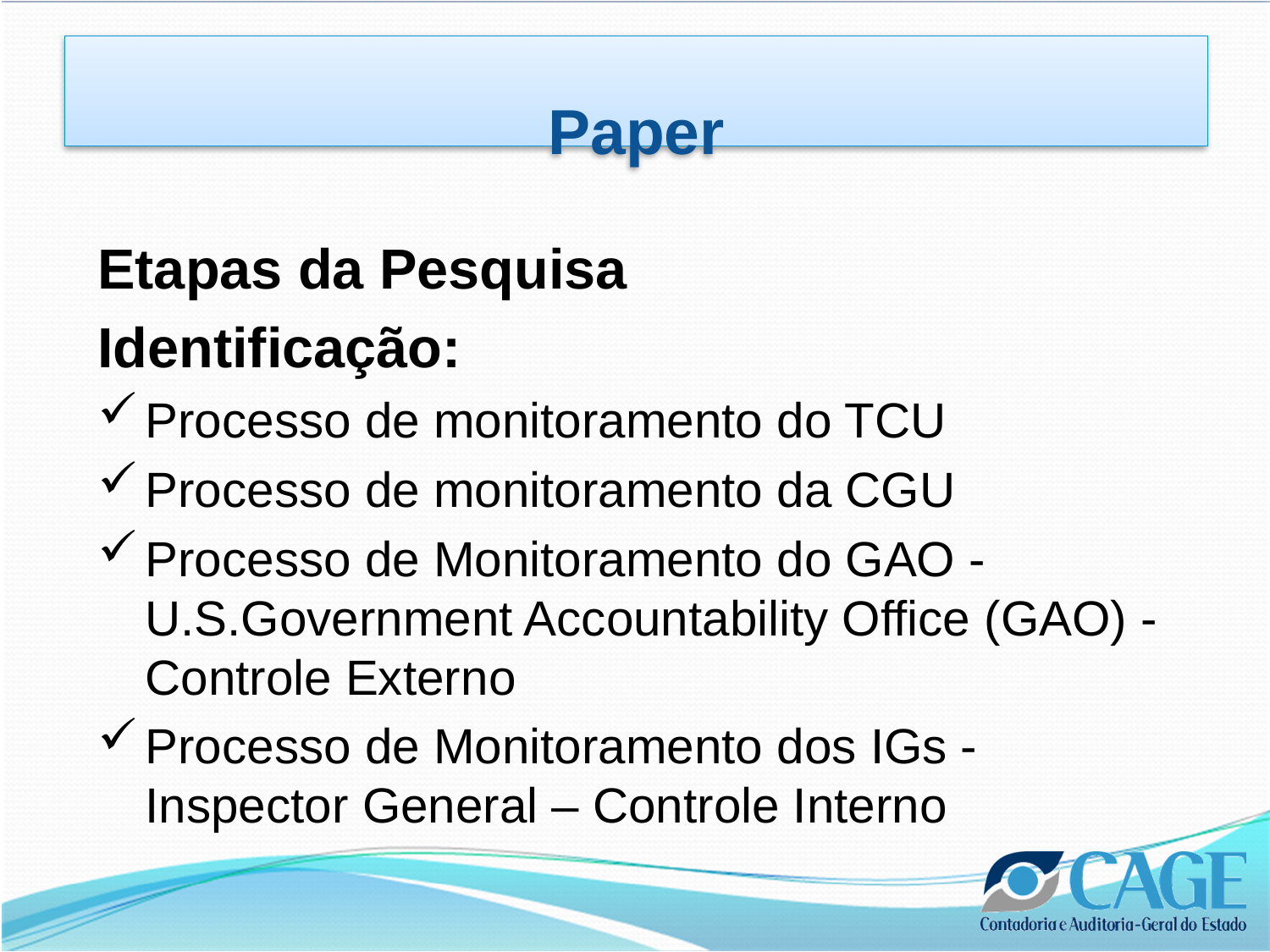

Paper
Etapas da Pesquisa
Identificação:
Processo de monitoramento do TCU
Processo de monitoramento da CGU
Processo de Monitoramento do GAO -  U.S.Government Accountability Office (GAO) - Controle Externo
Processo de Monitoramento dos IGs - Inspector General – Controle Interno